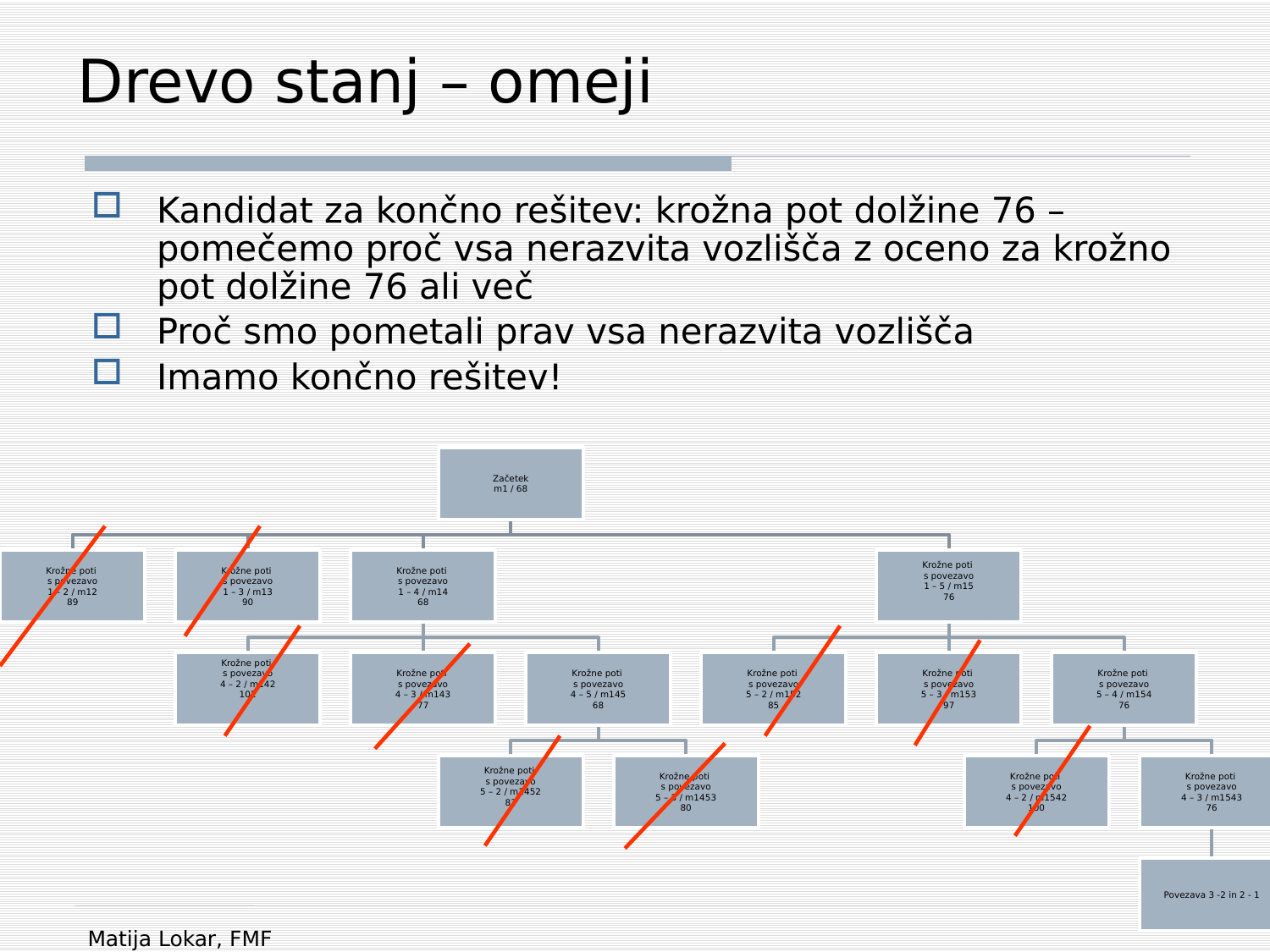

# Drevo stanj – omeji
Kandidat za končno rešitev: krožna pot dolžine 76 – pomečemo proč vsa nerazvita vozlišča z oceno za krožno pot dolžine 76 ali več
Proč smo pometali prav vsa nerazvita vozlišča
Imamo končno rešitev!
Začetek
m1 / 68
Krožne poti
s povezavo
1 – 2 / m12
89
Krožne poti
s povezavo
1 – 3 / m13
90
Krožne poti
s povezavo
1 – 4 / m14
68
Krožne poti
s povezavo
4 – 2 / m142
102

Krožne poti
s povezavo
4 – 3 / m143
77
Krožne poti
s povezavo
4 – 5 / m145
68
Krožne poti
s povezavo
5 – 2 / m1452
83

Krožne poti
s povezavo
5 – 3 / m1453
80
Krožne poti
s povezavo
1 – 5 / m15
76

Krožne poti
s povezavo
5 – 2 / m152
85
Krožne poti
s povezavo
5 – 3 / m153
97
Krožne poti
s povezavo
5 – 4 / m154
76
Krožne poti
s povezavo
4 – 2 / m1542
100
Krožne poti
s povezavo
4 – 3 / m1543
76
Povezava 3 -2 in 2 - 1

Matija Lokar, FMF